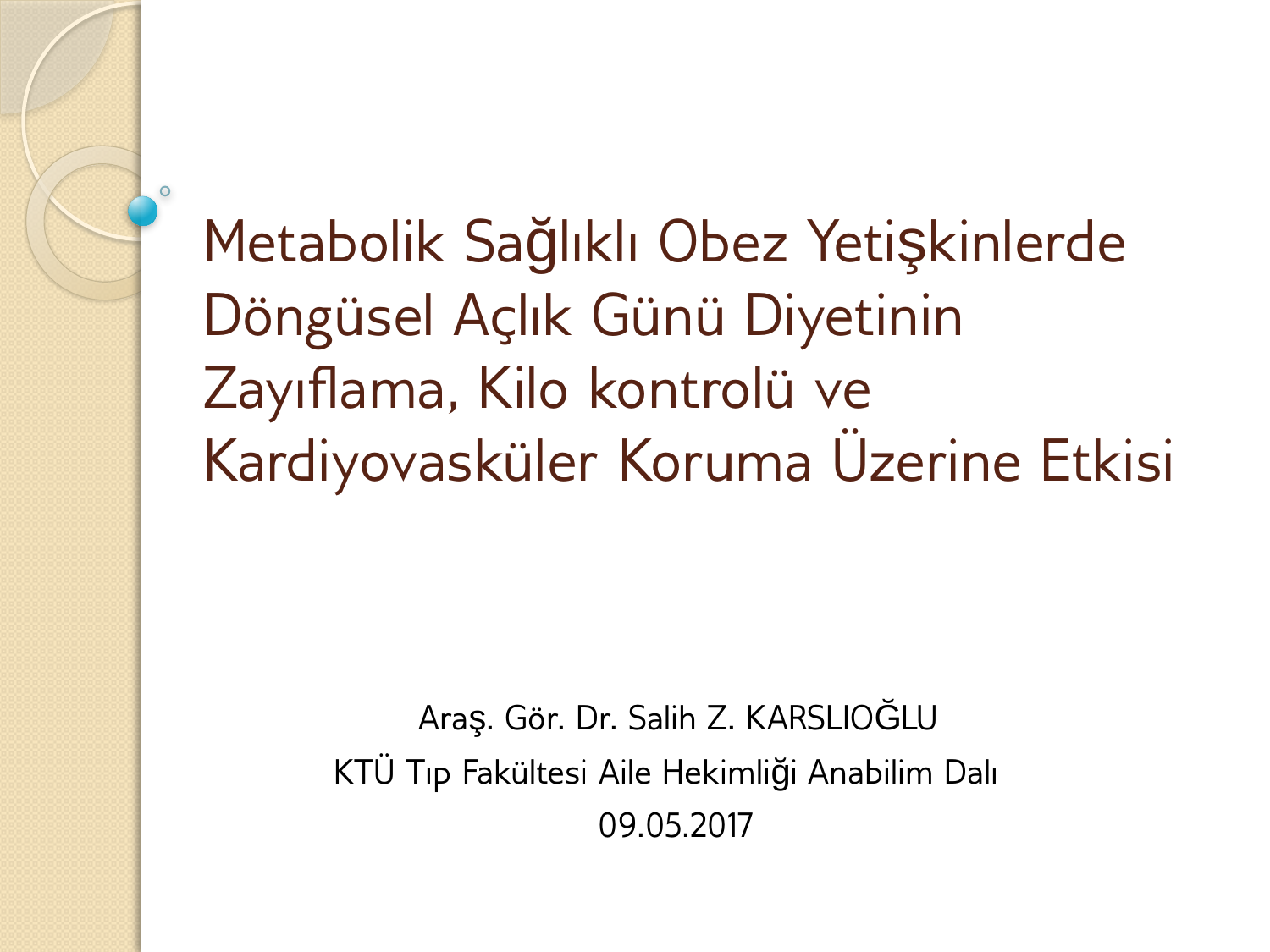

# Metabolik Sağlıklı Obez Yetişkinlerde Döngüsel Açlık Günü Diyetinin Zayıflama, Kilo kontrolü ve Kardiyovasküler Koruma Üzerine Etkisi
               Araş. Gör. Dr. Salih Z. KARSLIOĞLU
          KTÜ Tıp Fakültesi Aile Hekimliği Anabilim Dalı
                                   09.05.2017